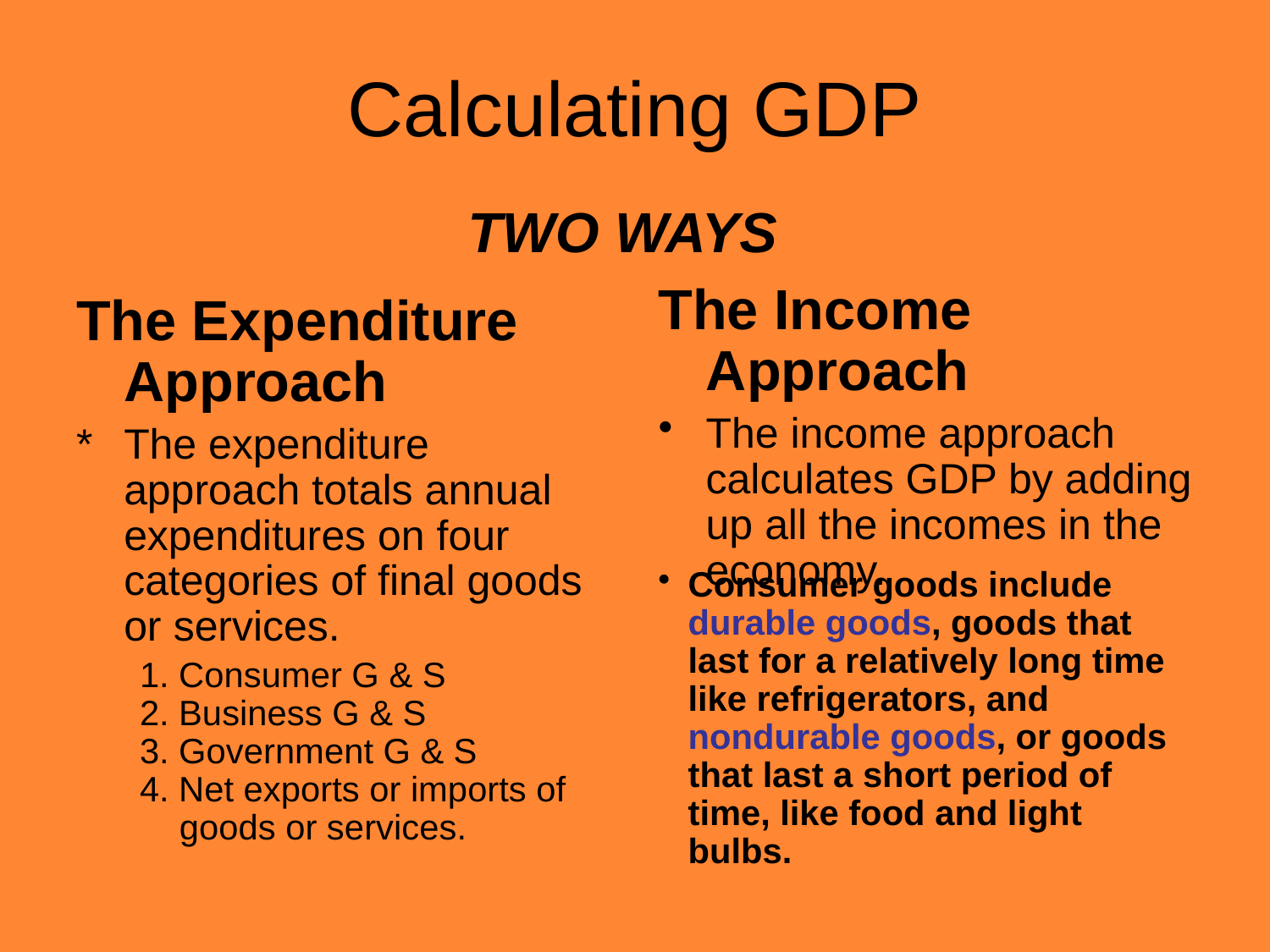

# Calculating GDP
TWO WAYS
The Income Approach
The income approach calculates GDP by adding up all the incomes in the economy.
The Expenditure Approach
*	The expenditure approach totals annual expenditures on four categories of final goods or services.
1. Consumer G & S
2. Business G & S
3. Government G & S
4. Net exports or imports of goods or services.

Consumer goods include durable goods, goods that last for a relatively long time like refrigerators, and nondurable goods, or goods that last a short period of time, like food and light bulbs.